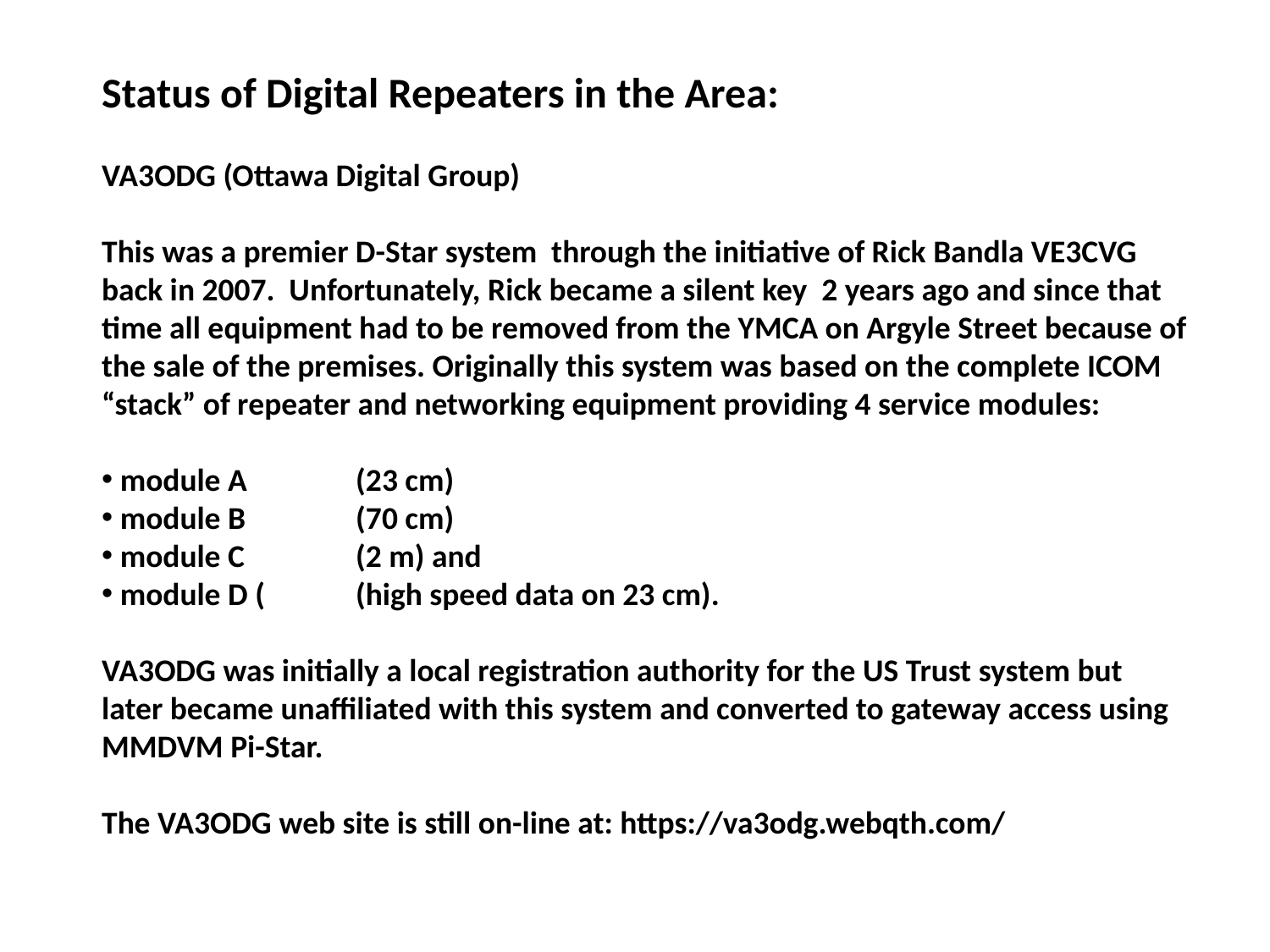

Status of Digital Repeaters in the Area:

VA3ODG (Ottawa Digital Group)

This was a premier D-Star system  through the initiative of Rick Bandla VE3CVG back in 2007.  Unfortunately, Rick became a silent key  2 years ago and since that time all equipment had to be removed from the YMCA on Argyle Street because of the sale of the premises. Originally this system was based on the complete ICOM “stack” of repeater and networking equipment providing 4 service modules:

 module A 	(23 cm)
 module B 	(70 cm)
 module C 	(2 m) and
 module D (	(high speed data on 23 cm).

VA3ODG was initially a local registration authority for the US Trust system but later became unaffiliated with this system and converted to gateway access using  MMDVM Pi-Star.

The VA3ODG web site is still on-line at: https://va3odg.webqth.com/